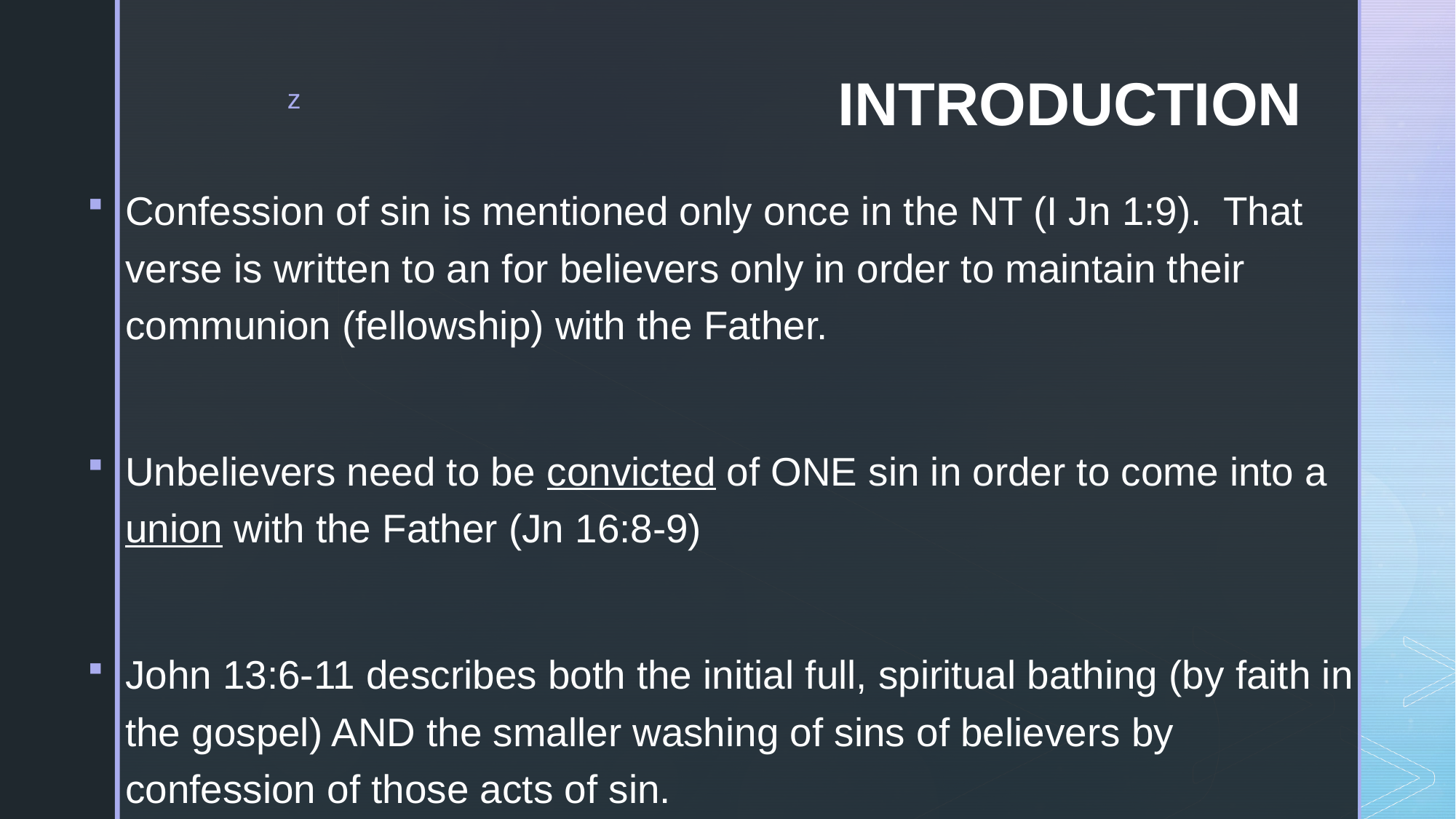

# INTRODUCTION
Confession of sin is mentioned only once in the NT (I Jn 1:9).  That verse is written to an for believers only in order to maintain their communion (fellowship) with the Father.

Unbelievers need to be convicted of ONE sin in order to come into a union with the Father (Jn 16:8-9)

John 13:6-11 describes both the initial full, spiritual bathing (by faith in the gospel) AND the smaller washing of sins of believers by confession of those acts of sin.